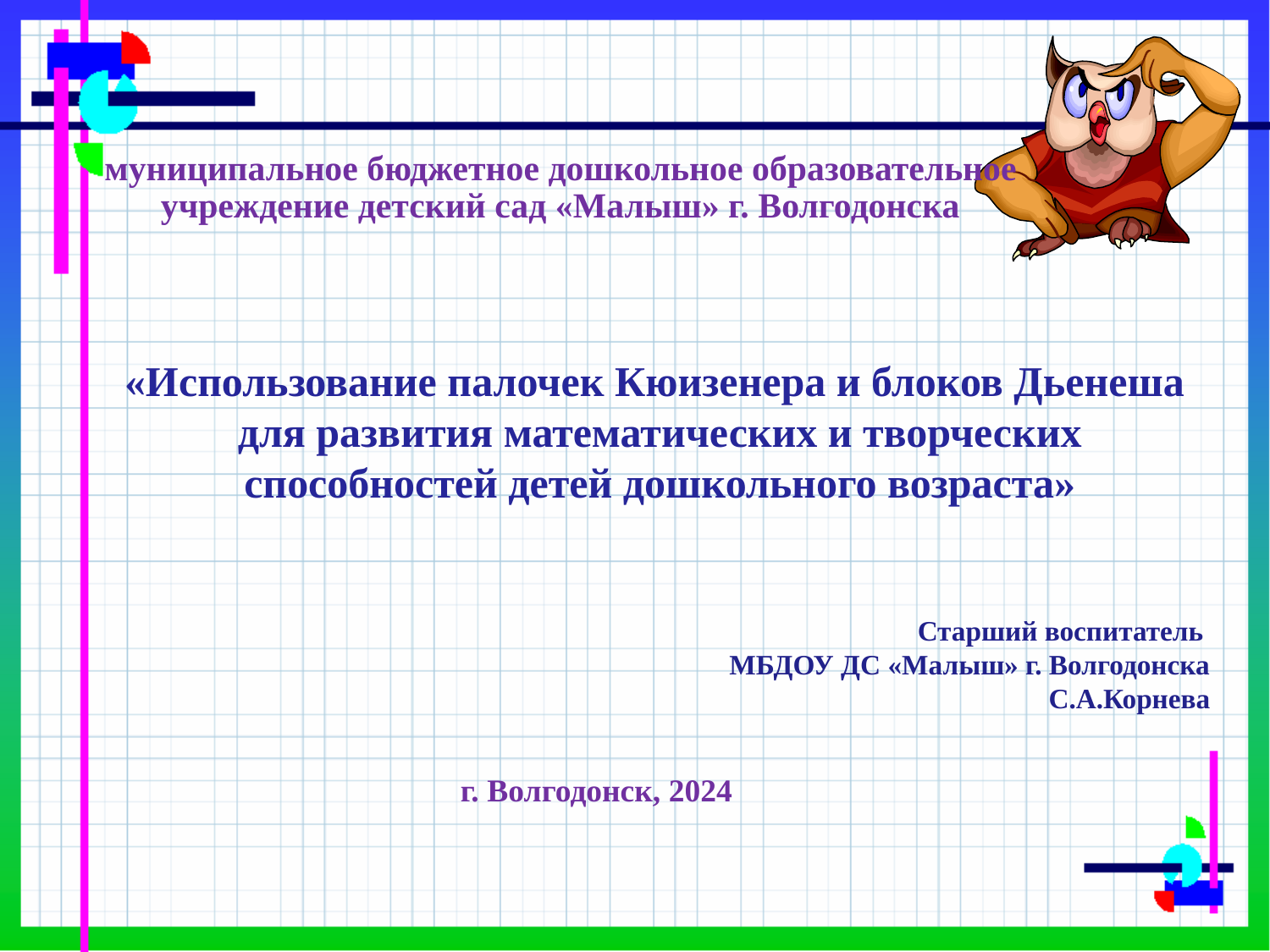

# муниципальное бюджетное дошкольное образовательное учреждение детский сад «Малыш» г. Волгодонска
«Использование палочек Кюизенера и блоков Дьенеша  для развития математических и творческих способностей детей дошкольного возраста»

Старший воспитатель
МБДОУ ДС «Малыш» г. Волгодонска
С.А.Корнева
г. Волгодонск, 2024